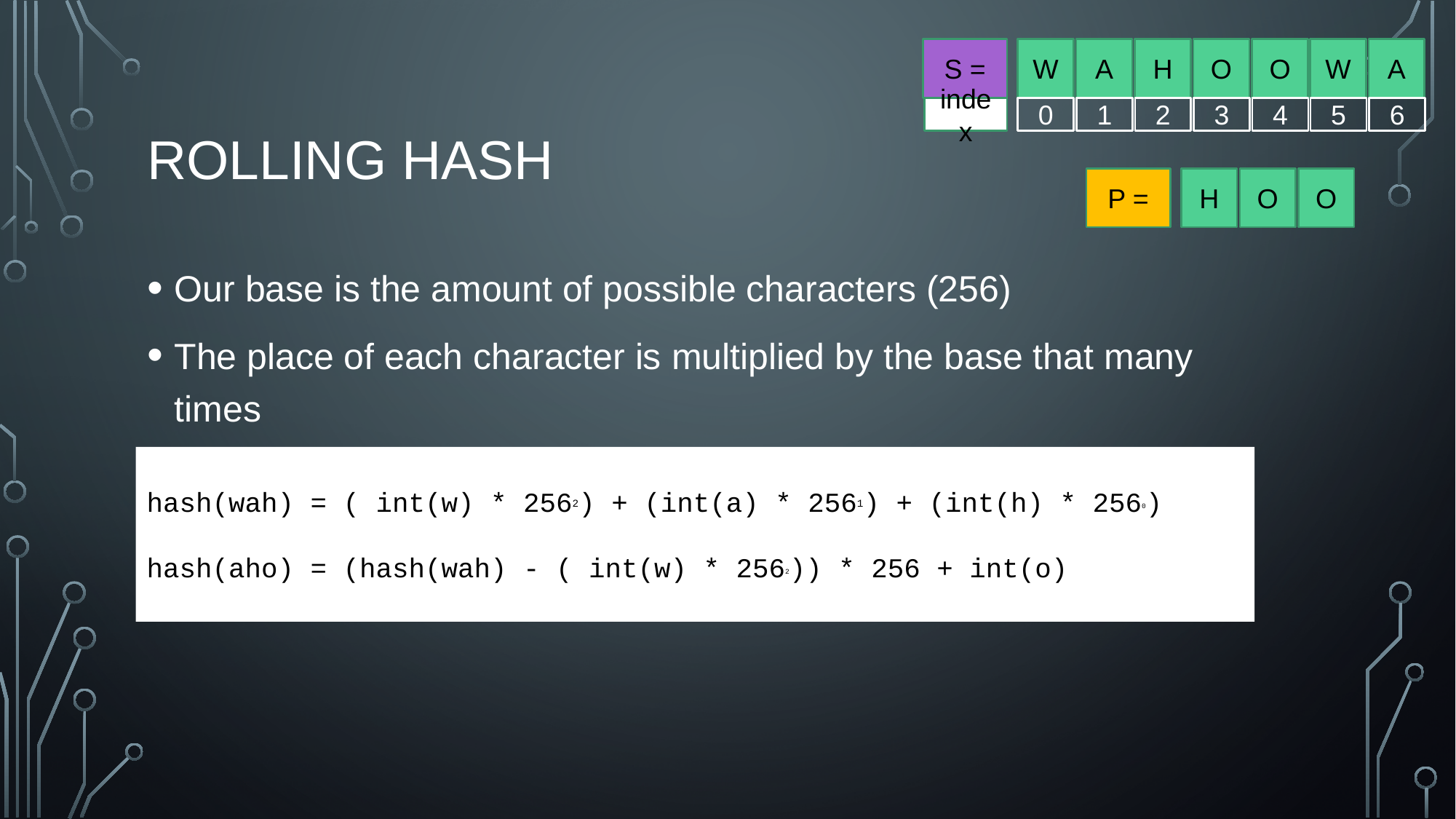

S =
H
O
O
A
A
W
W
# Rolling Hash
index
2
3
4
1
6
0
5
P =
O
O
H
Our base is the amount of possible characters (256)
The place of each character is multiplied by the base that many times

hash(wah) = ( int(w) * 2562) + (int(a) * 2561) + (int(h) * 2560)​

hash(aho) = (hash(wah) - ( int(w) * 2562)) * 256 + int(o)